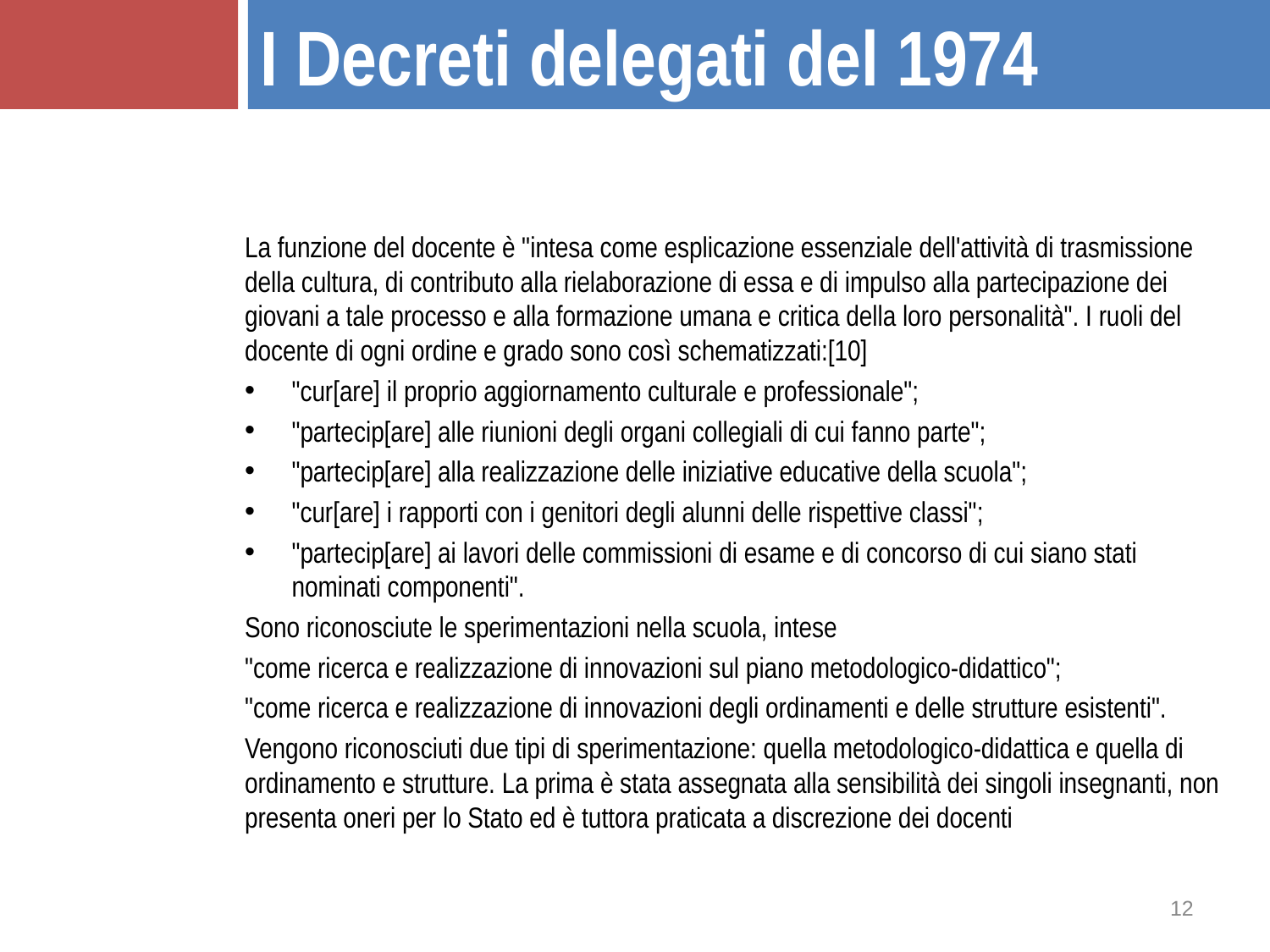

I Decreti delegati del 1974
La funzione del docente è "intesa come esplicazione essenziale dell'attività di trasmissione della cultura, di contributo alla rielaborazione di essa e di impulso alla partecipazione dei giovani a tale processo e alla formazione umana e critica della loro personalità". I ruoli del docente di ogni ordine e grado sono così schematizzati:[10]
"cur[are] il proprio aggiornamento culturale e professionale";
"partecip[are] alle riunioni degli organi collegiali di cui fanno parte";
"partecip[are] alla realizzazione delle iniziative educative della scuola";
"cur[are] i rapporti con i genitori degli alunni delle rispettive classi";
"partecip[are] ai lavori delle commissioni di esame e di concorso di cui siano stati nominati componenti".
Sono riconosciute le sperimentazioni nella scuola, intese
"come ricerca e realizzazione di innovazioni sul piano metodologico-didattico";
"come ricerca e realizzazione di innovazioni degli ordinamenti e delle strutture esistenti".
Vengono riconosciuti due tipi di sperimentazione: quella metodologico-didattica e quella di ordinamento e strutture. La prima è stata assegnata alla sensibilità dei singoli insegnanti, non presenta oneri per lo Stato ed è tuttora praticata a discrezione dei docenti
12